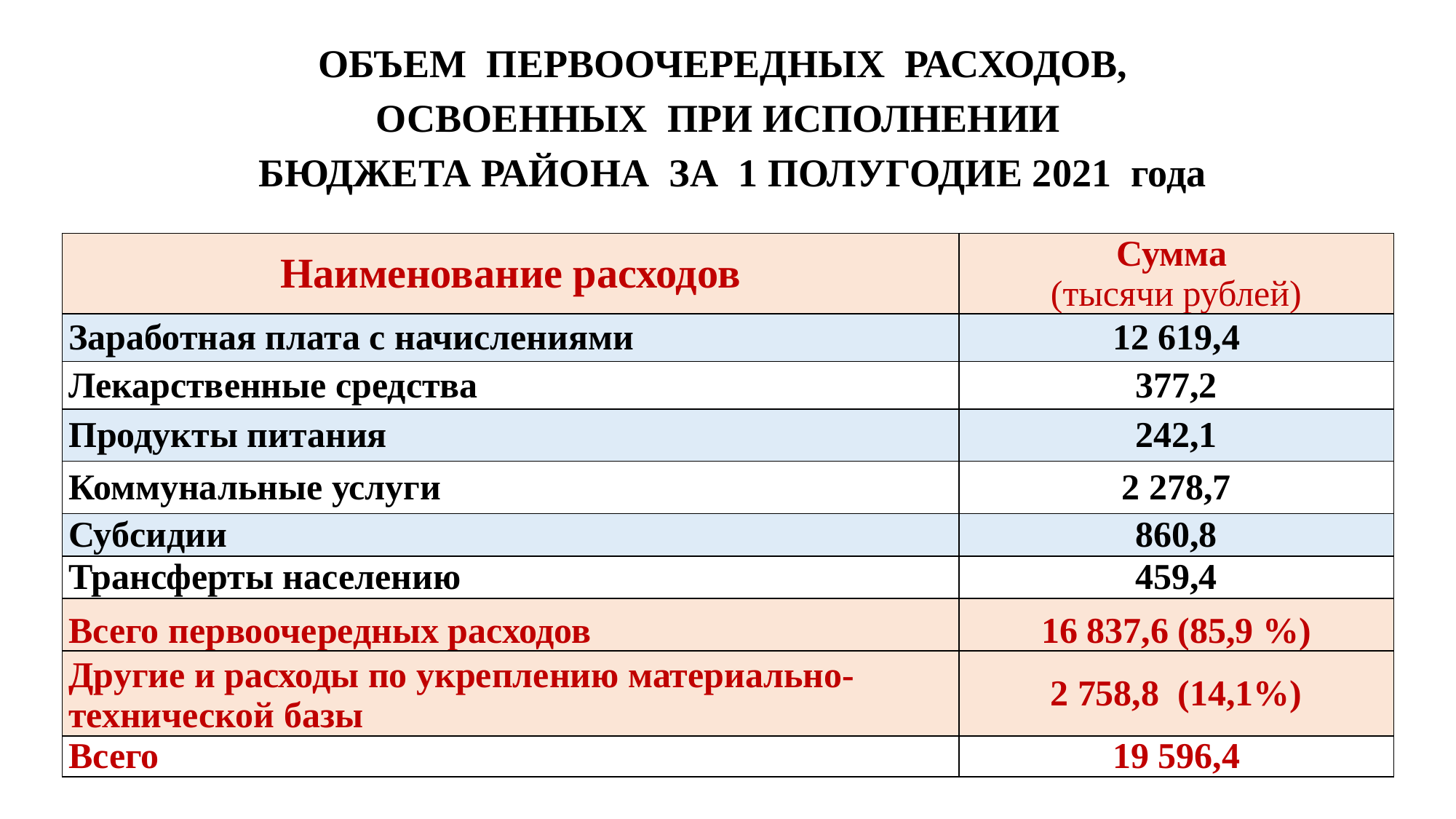

# ОБЪЕМ  ПЕРВООЧЕРЕДНЫХ  РАСХОДОВ, ОСВОЕННЫХ  ПРИ ИСПОЛНЕНИИ БЮДЖЕТА РАЙОНА  ЗА  1 ПОЛУГОДИЕ 2021  года
| Наименование расходов | Сумма (тысячи рублей) |
| --- | --- |
| Заработная плата с начислениями | 12 619,4 |
| Лекарственные средства | 377,2 |
| Продукты питания | 242,1 |
| Коммунальные услуги | 2 278,7 |
| Субсидии | 860,8 |
| Трансферты населению | 459,4 |
| Всего первоочередных расходов | 16 837,6 (85,9 %) |
| Другие и расходы по укреплению материально-технической базы | 2 758,8 (14,1%) |
| Всего | 19 596,4 |